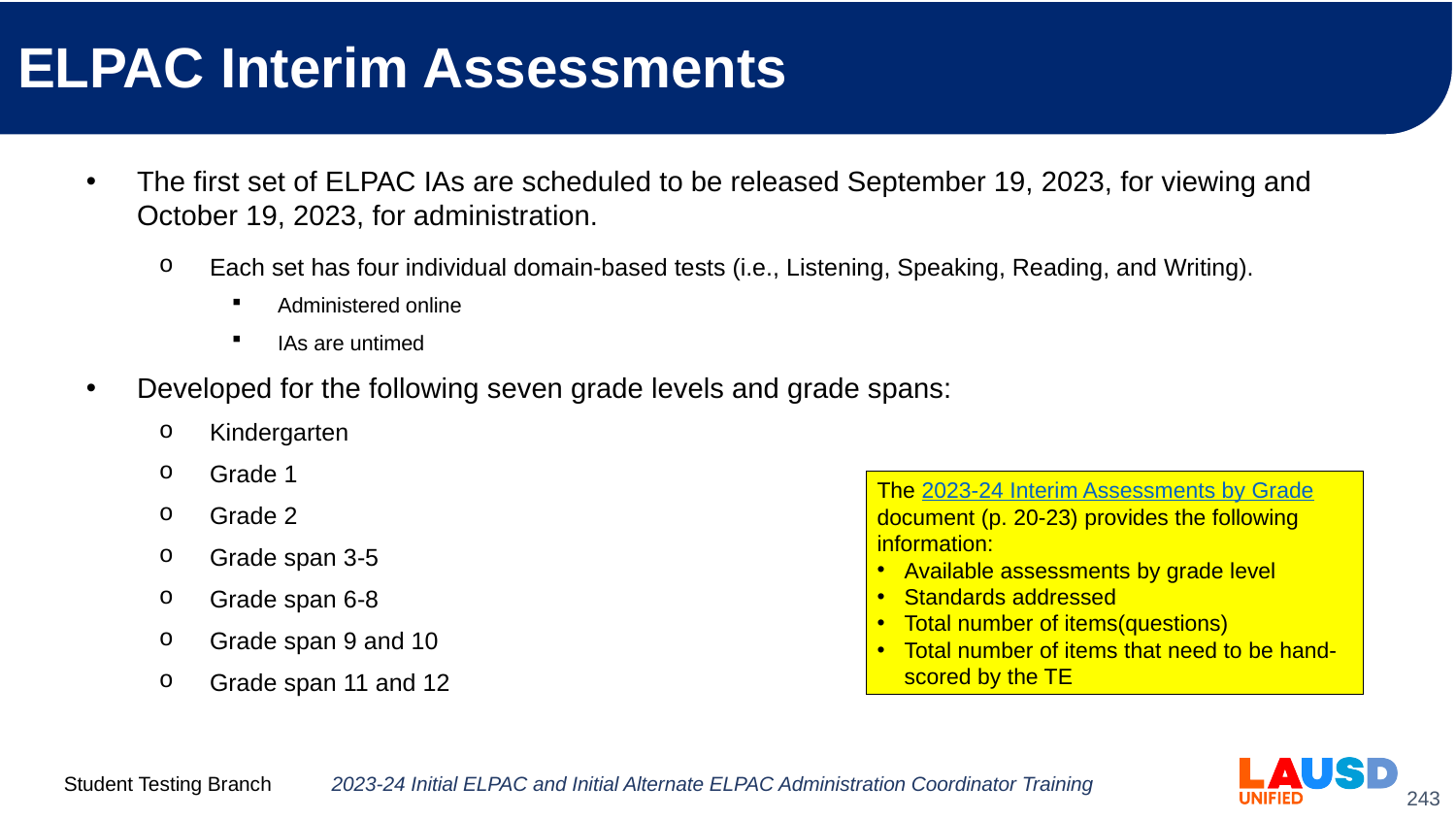

# ELPAC Interim Assessments
The first set of ELPAC IAs are scheduled to be released September 19, 2023, for viewing and October 19, 2023, for administration.
Each set has four individual domain-based tests (i.e., Listening, Speaking, Reading, and Writing).
Administered online
IAs are untimed
Developed for the following seven grade levels and grade spans:
Kindergarten
Grade 1
Grade 2
Grade span 3-5
Grade span 6-8
Grade span 9 and 10
Grade span 11 and 12

The 2023-24 Interim Assessments by Grade document (p. 20-23) provides the following information:​
Available assessments by grade level​
Standards addressed​
Total number of items(questions)​
Total number of items that need to be hand-scored by the TE
2023-24 Initial ELPAC and Initial Alternate ELPAC Administration Coordinator Training